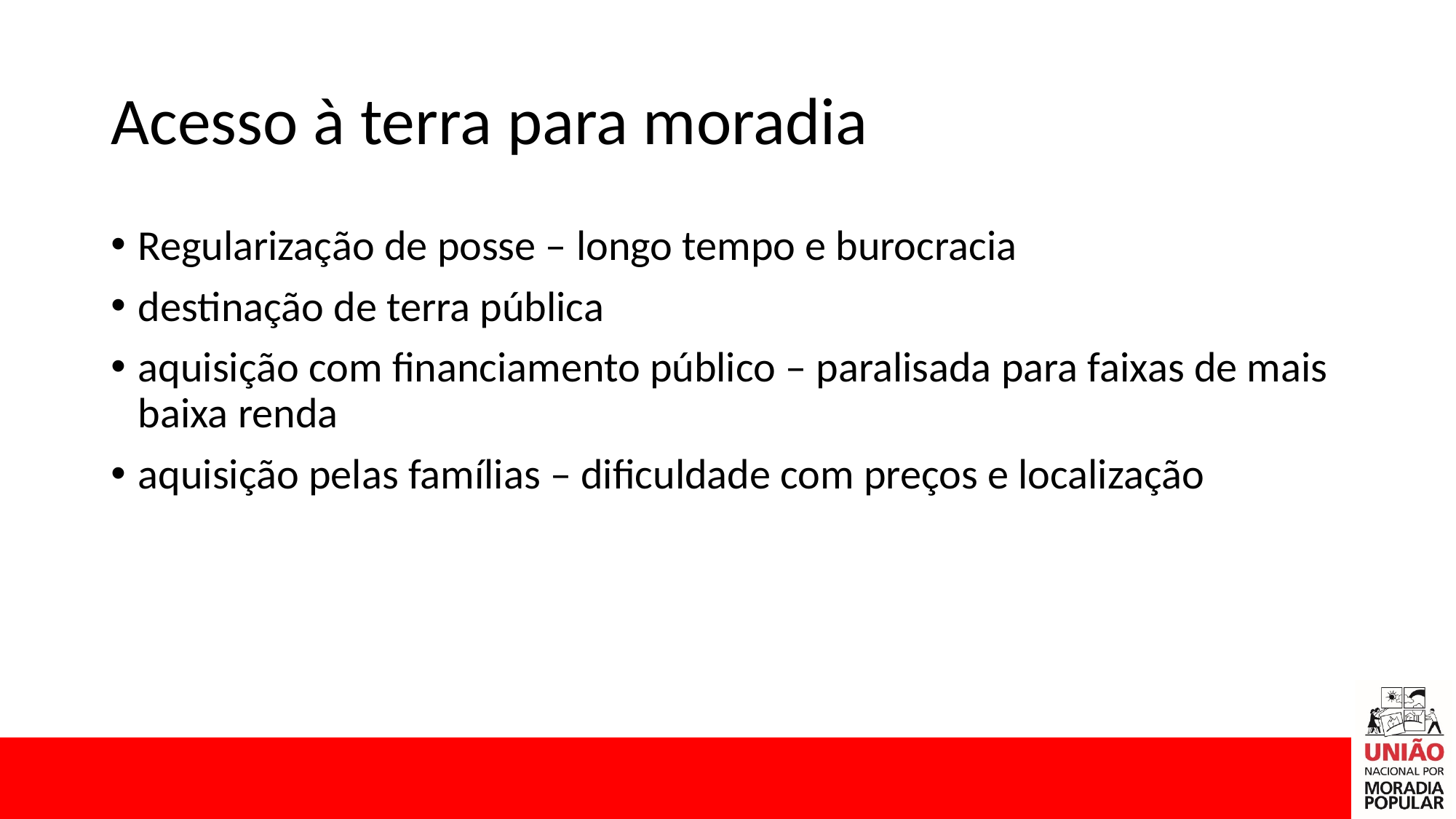

# Acesso à terra para moradia
Regularização de posse – longo tempo e burocracia
destinação de terra pública
aquisição com financiamento público – paralisada para faixas de mais baixa renda
aquisição pelas famílias – dificuldade com preços e localização